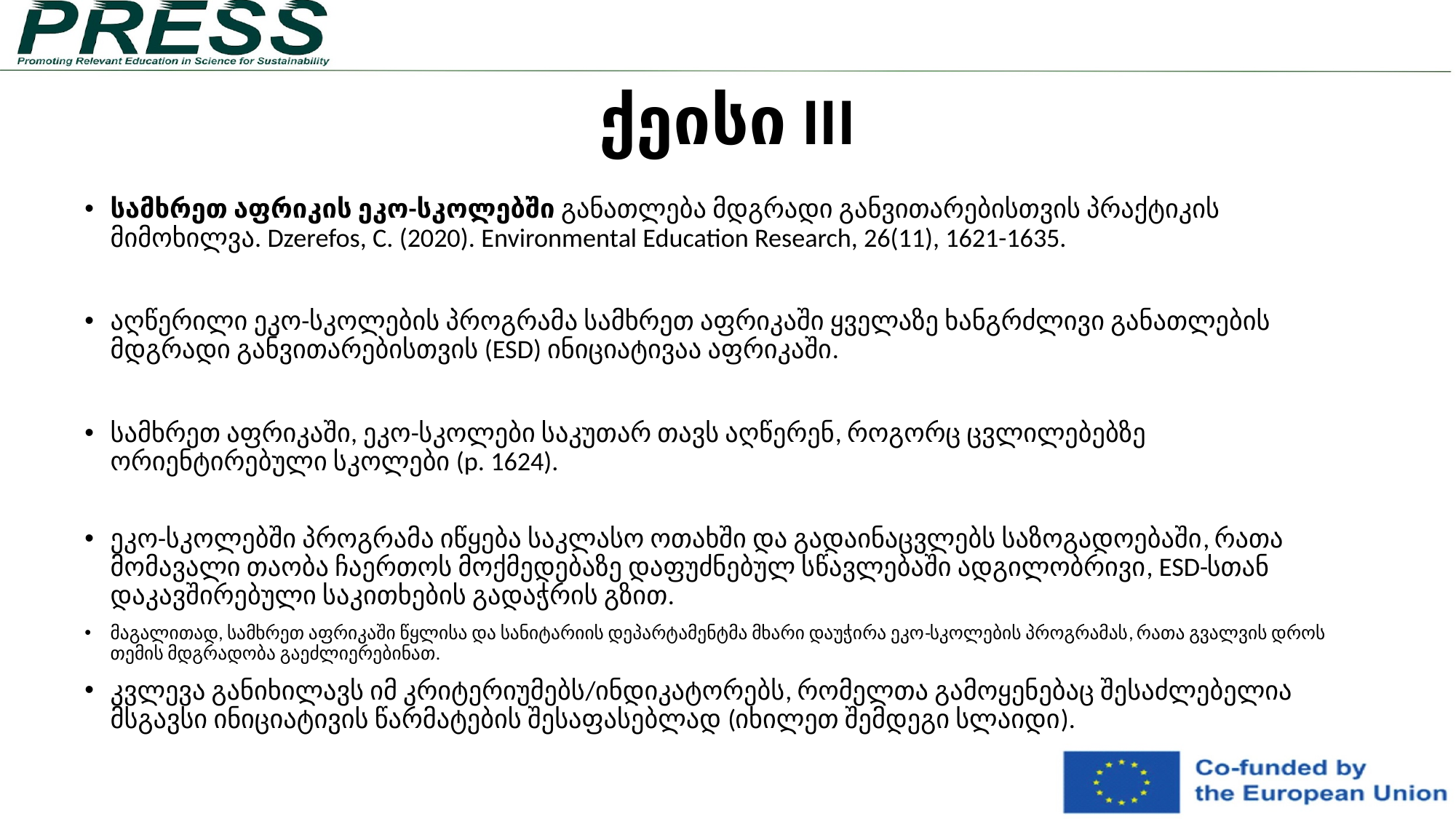

# ქეისი III
სამხრეთ აფრიკის ეკო-სკოლებში განათლება მდგრადი განვითარებისთვის პრაქტიკის მიმოხილვა. Dzerefos, C. (2020). Environmental Education Research, 26(11), 1621-1635.

აღწერილი ეკო-სკოლების პროგრამა სამხრეთ აფრიკაში ყველაზე ხანგრძლივი განათლების მდგრადი განვითარებისთვის (ESD) ინიციატივაა აფრიკაში.

სამხრეთ აფრიკაში, ეკო-სკოლები საკუთარ თავს აღწერენ, როგორც ცვლილებებზე ორიენტირებული სკოლები (p. 1624).

ეკო-სკოლებში პროგრამა იწყება საკლასო ოთახში და გადაინაცვლებს საზოგადოებაში, რათა მომავალი თაობა ჩაერთოს მოქმედებაზე დაფუძნებულ სწავლებაში ადგილობრივი, ESD-სთან დაკავშირებული საკითხების გადაჭრის გზით.
მაგალითად, სამხრეთ აფრიკაში წყლისა და სანიტარიის დეპარტამენტმა მხარი დაუჭირა ეკო-სკოლების პროგრამას, რათა გვალვის დროს თემის მდგრადობა გაეძლიერებინათ.
კვლევა განიხილავს იმ კრიტერიუმებს/ინდიკატორებს, რომელთა გამოყენებაც შესაძლებელია მსგავსი ინიციატივის წარმატების შესაფასებლად (იხილეთ შემდეგი სლაიდი).